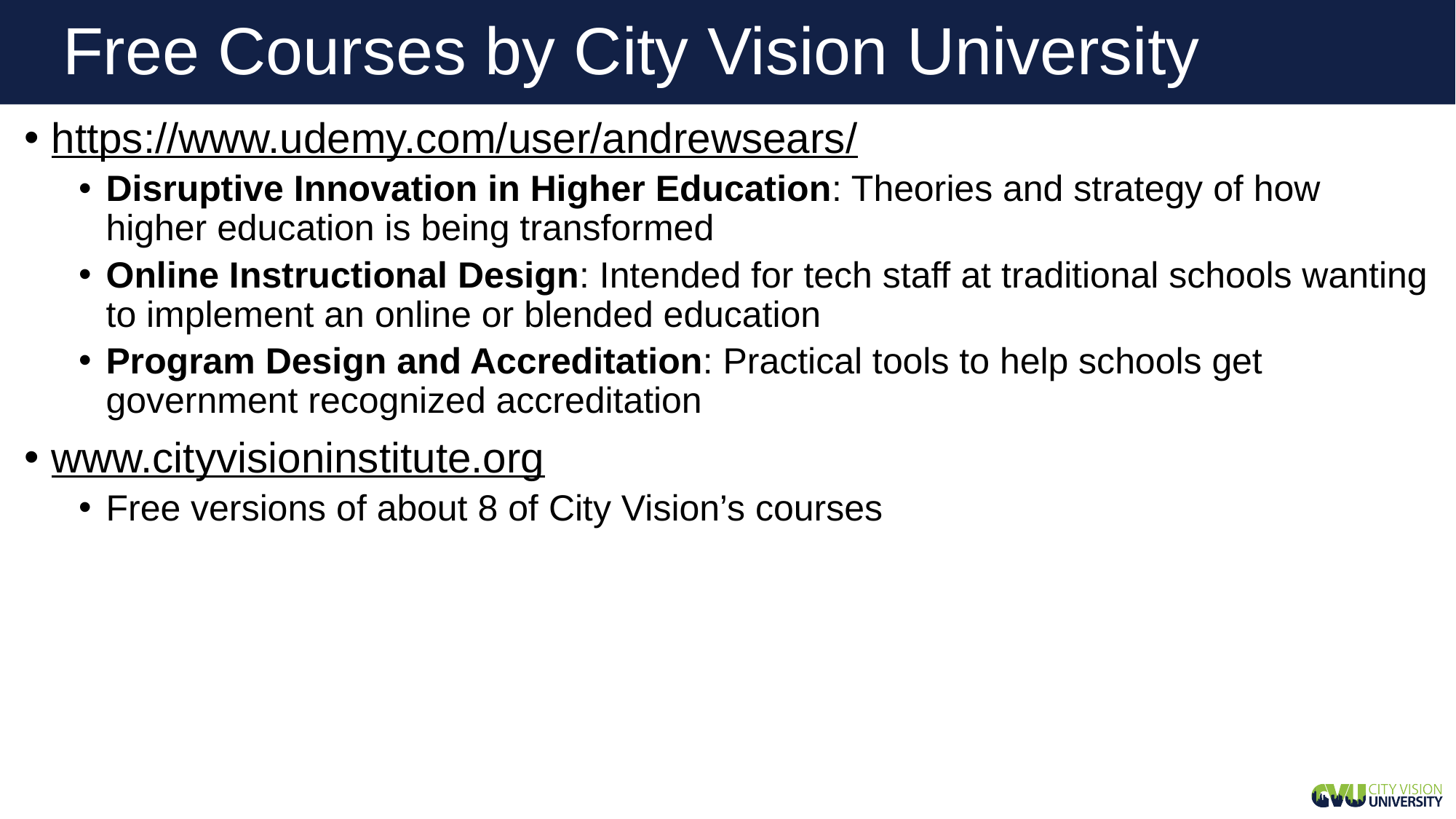

# Free Courses by City Vision University
https://www.udemy.com/user/andrewsears/
Disruptive Innovation in Higher Education: Theories and strategy of how higher education is being transformed
Online Instructional Design: Intended for tech staff at traditional schools wanting to implement an online or blended education
Program Design and Accreditation: Practical tools to help schools get government recognized accreditation
www.cityvisioninstitute.org
Free versions of about 8 of City Vision’s courses